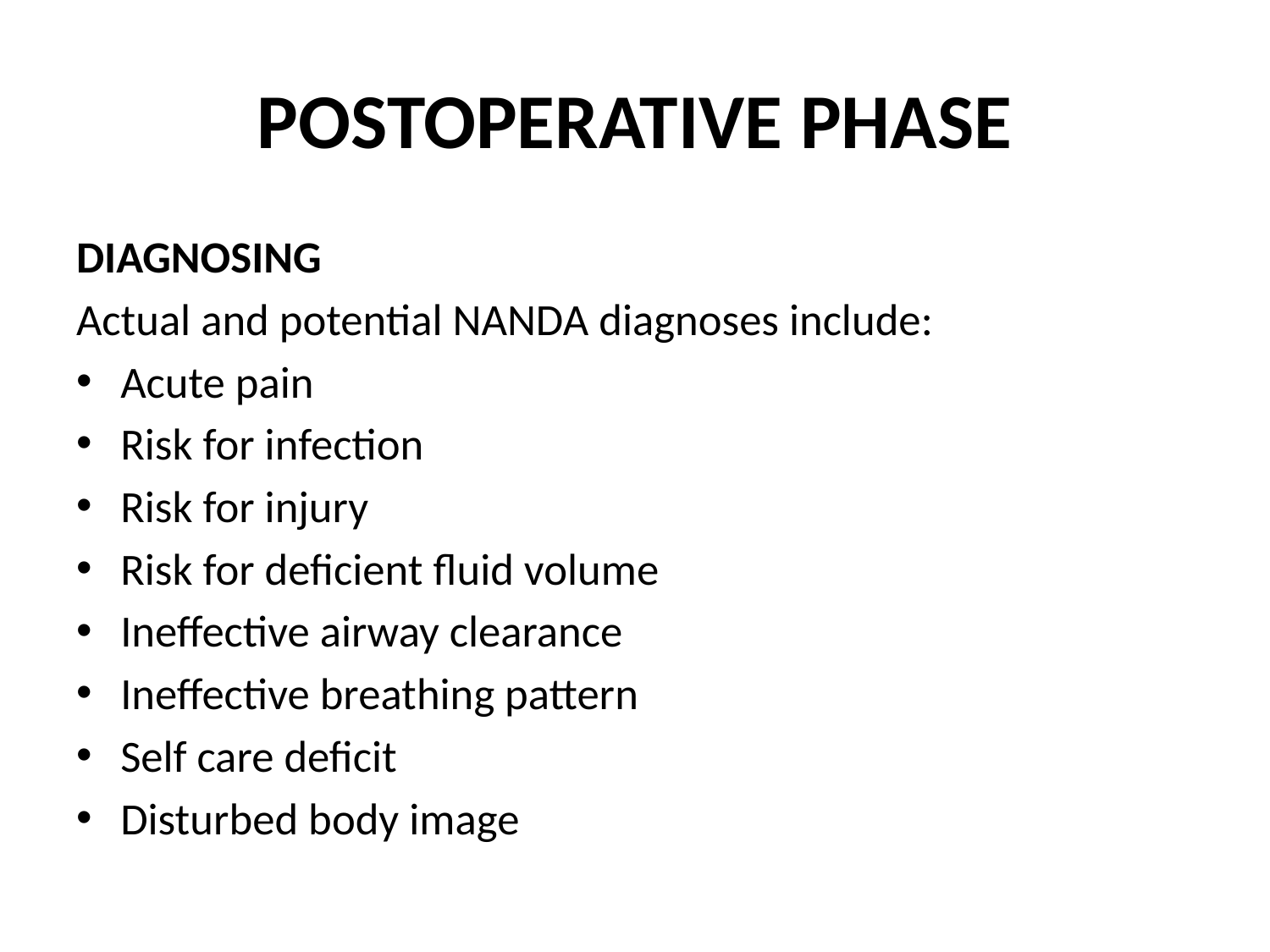

# POSTOPERATIVE PHASE
DIAGNOSING
Actual and potential NANDA diagnoses include:
Acute pain
Risk for infection
Risk for injury
Risk for deficient fluid volume
Ineffective airway clearance
Ineffective breathing pattern
Self care deficit
Disturbed body image